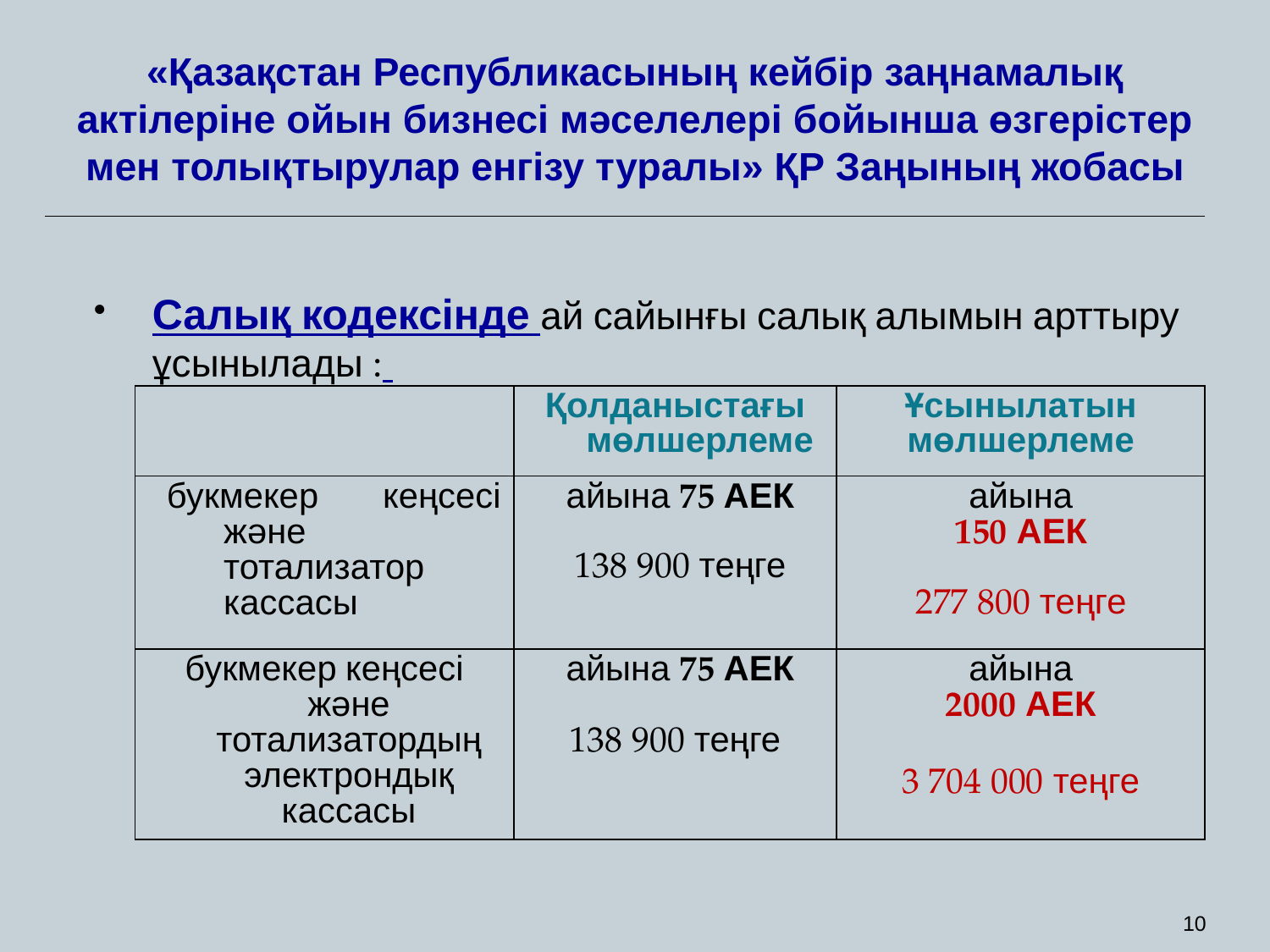

# «Қазақстан Республикасының кейбір заңнамалық актілеріне ойын бизнесі мәселелері бойынша өзгерістер мен толықтырулар енгізу туралы» ҚР Заңының жобасы

Салық кодексінде ай сайынғы салық алымын арттыру ұсынылады :
|  | Қолданыстағы мөлшерлеме | Ұсынылатын мөлшерлеме |
| --- | --- | --- |
| букмекер кеңсесі және тотализатор кассасы | айына 75 АЕК 138 900 теңге | айына 150 АЕК 277 800 теңге |
| букмекер кеңсесі және тотализатордың электрондық кассасы | айына 75 АЕК 138 900 теңге | айына 2000 АЕК 3 704 000 теңге |
10